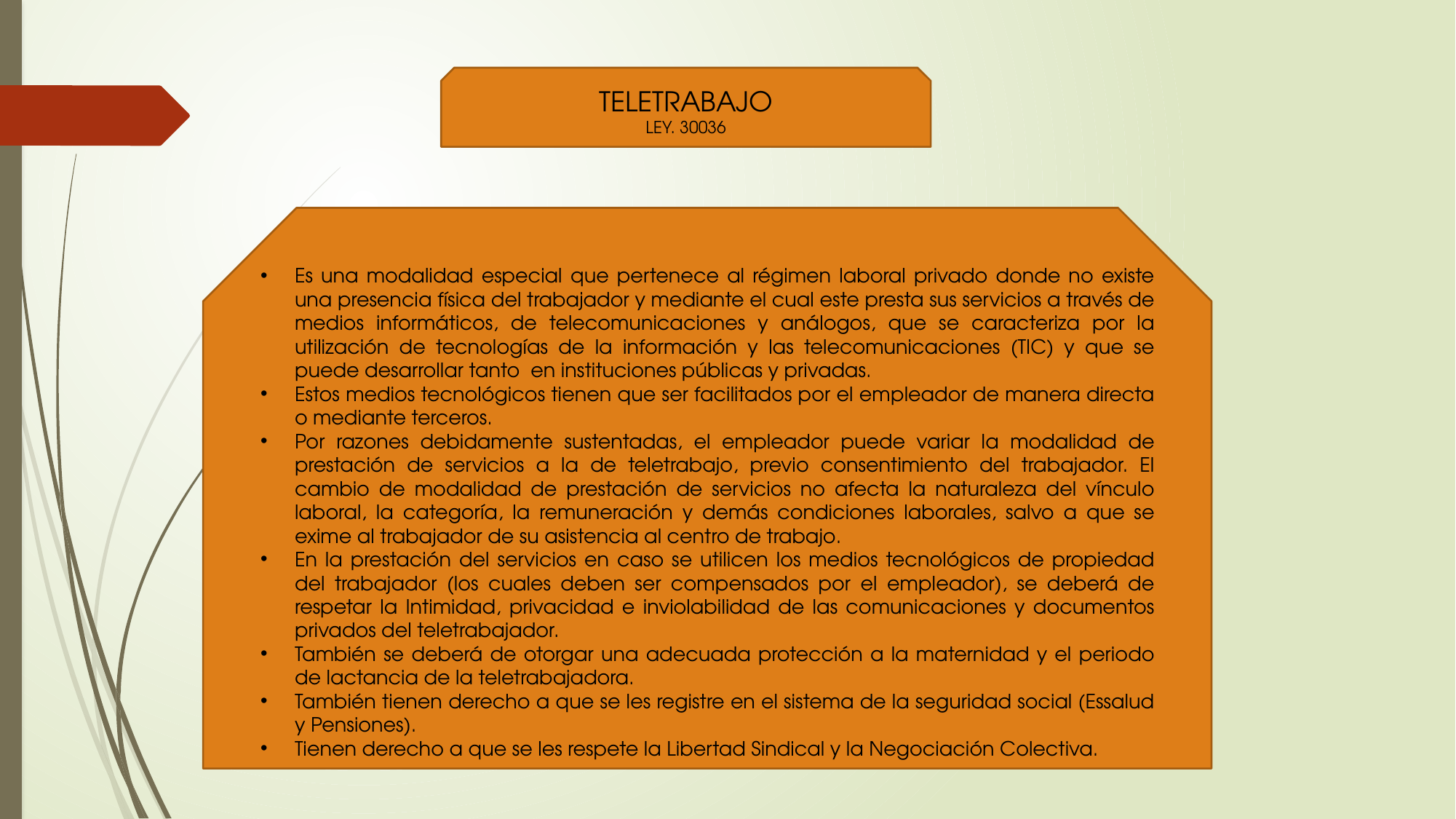

TELETRABAJO
LEY. 30036
Es una modalidad especial que pertenece al régimen laboral privado donde no existe una presencia física del trabajador y mediante el cual este presta sus servicios a través de medios informáticos, de telecomunicaciones y análogos, que se caracteriza por la utilización de tecnologías de la información y las telecomunicaciones (TIC) y que se puede desarrollar tanto  en instituciones públicas y privadas.
Estos medios tecnológicos tienen que ser facilitados por el empleador de manera directa o mediante terceros.
Por razones debidamente sustentadas, el empleador puede variar la modalidad de prestación de servicios a la de teletrabajo, previo consentimiento del trabajador. El cambio de modalidad de prestación de servicios no afecta la naturaleza del vínculo laboral, la categoría, la remuneración y demás condiciones laborales, salvo a que se exime al trabajador de su asistencia al centro de trabajo.
En la prestación del servicios en caso se utilicen los medios tecnológicos de propiedad del trabajador (los cuales deben ser compensados por el empleador), se deberá de respetar la Intimidad, privacidad e inviolabilidad de las comunicaciones y documentos privados del teletrabajador.
También se deberá de otorgar una adecuada protección a la maternidad y el periodo de lactancia de la teletrabajadora.
También tienen derecho a que se les registre en el sistema de la seguridad social (Essalud y Pensiones).
Tienen derecho a que se les respete la Libertad Sindical y la Negociación Colectiva.